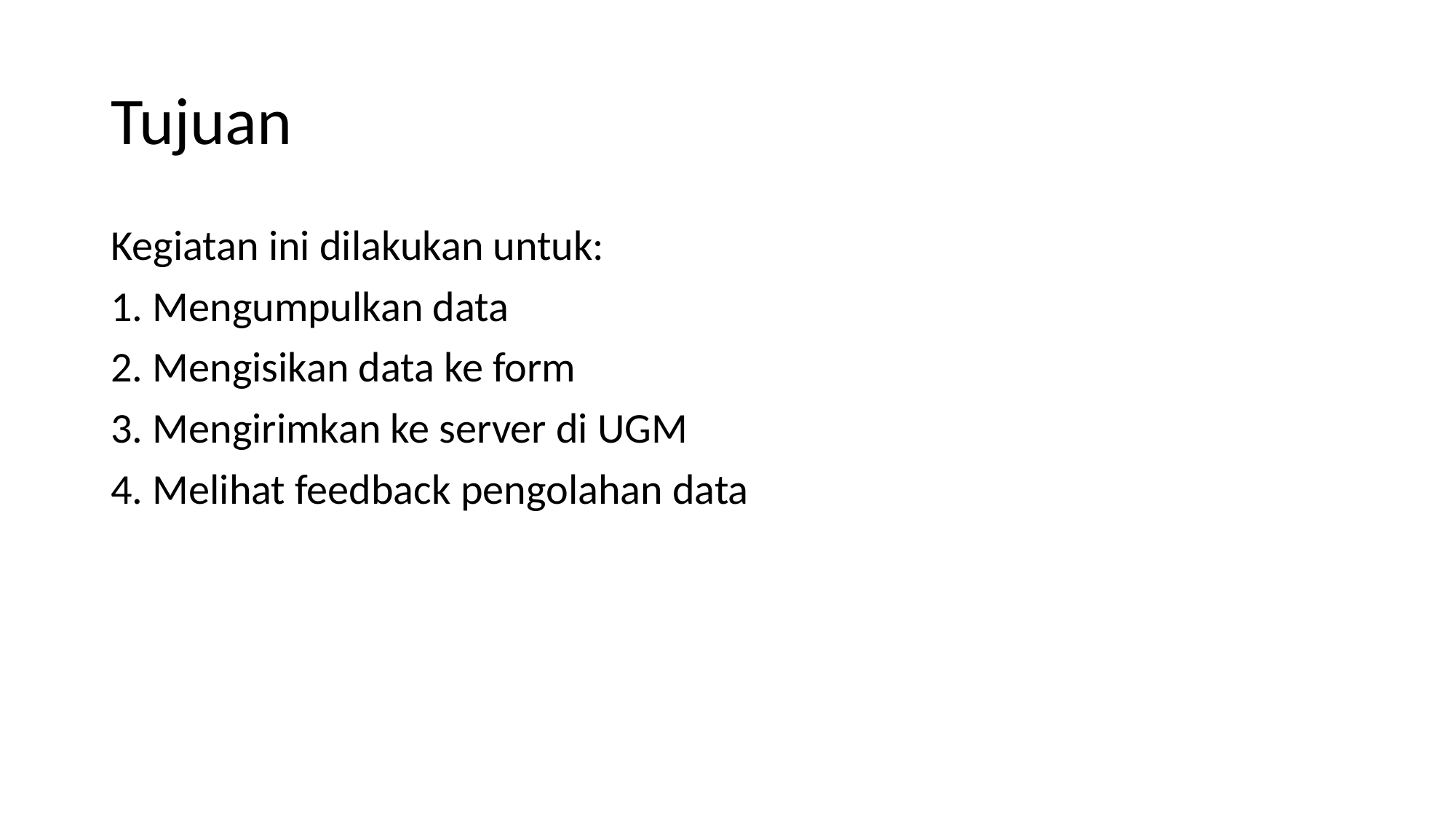

# Tujuan
Kegiatan ini dilakukan untuk:
1. Mengumpulkan data
2. Mengisikan data ke form
3. Mengirimkan ke server di UGM
4. Melihat feedback pengolahan data